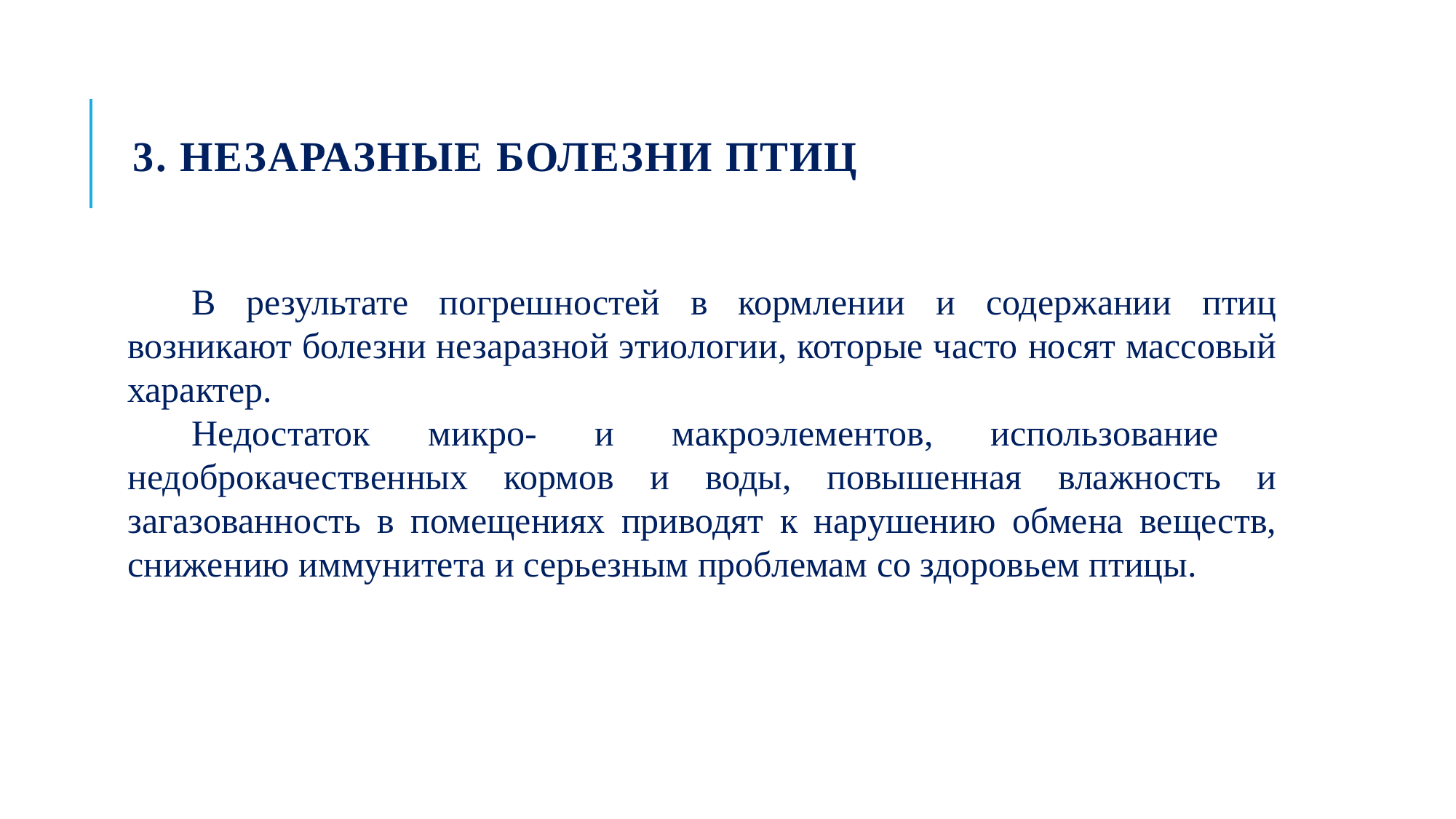

# 3. Незаразные болезни птиц
В результате погрешностей в кормлении и содержании птиц возникают болезни незаразной этиологии, которые часто носят массовый характер.
Недостаток микро- и макроэлементов, использование  недоброкачественных кормов и воды, повышенная влажность и загазованность в помещениях приводят к нарушению обмена веществ, снижению иммунитета и серьезным проблемам со здоровьем птицы.